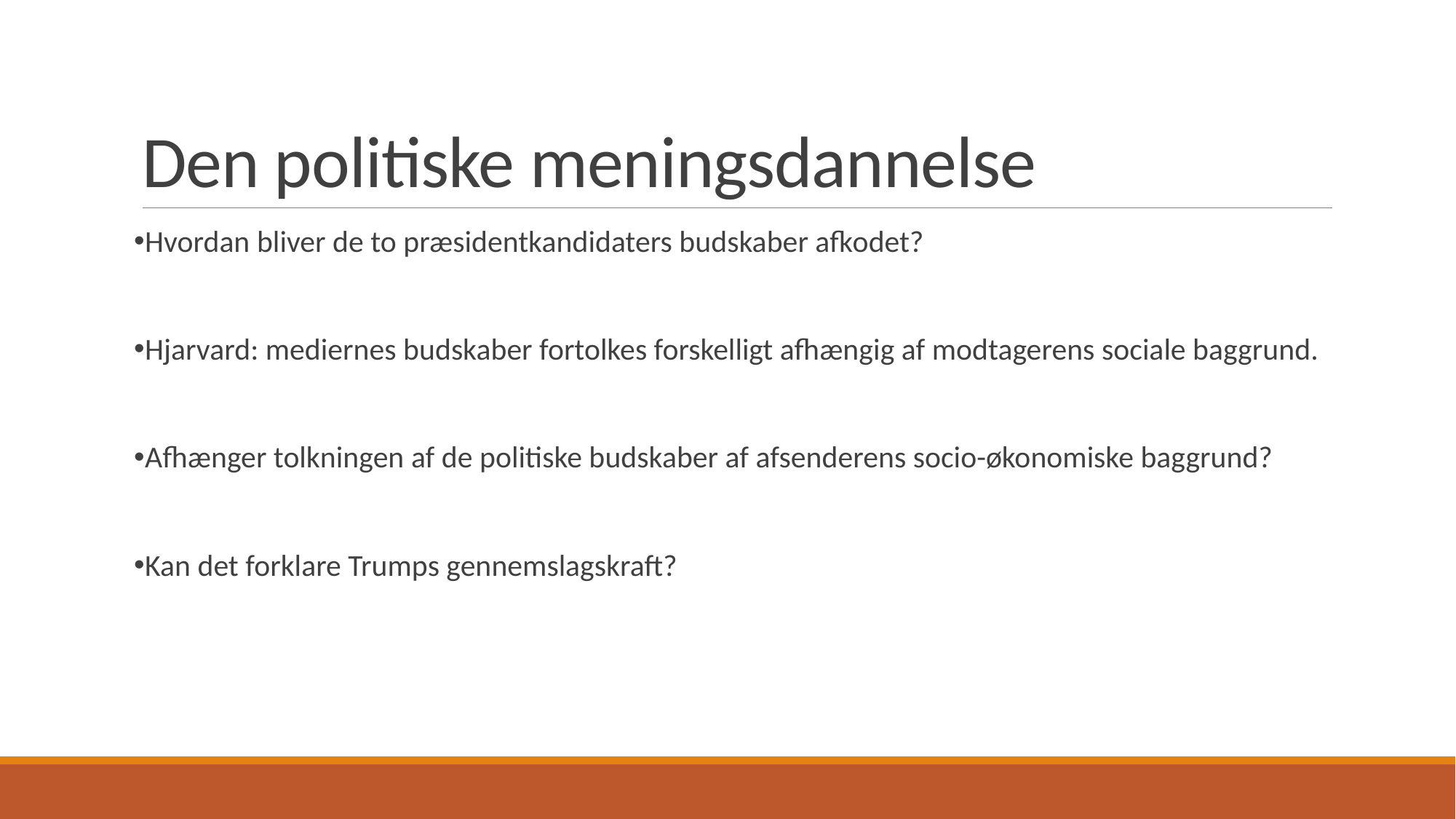

# Den politiske meningsdannelse
Hvordan bliver de to præsidentkandidaters budskaber afkodet?

Hjarvard: mediernes budskaber fortolkes forskelligt afhængig af modtagerens sociale baggrund.

Afhænger tolkningen af de politiske budskaber af afsenderens socio-økonomiske baggrund?

Kan det forklare Trumps gennemslagskraft?